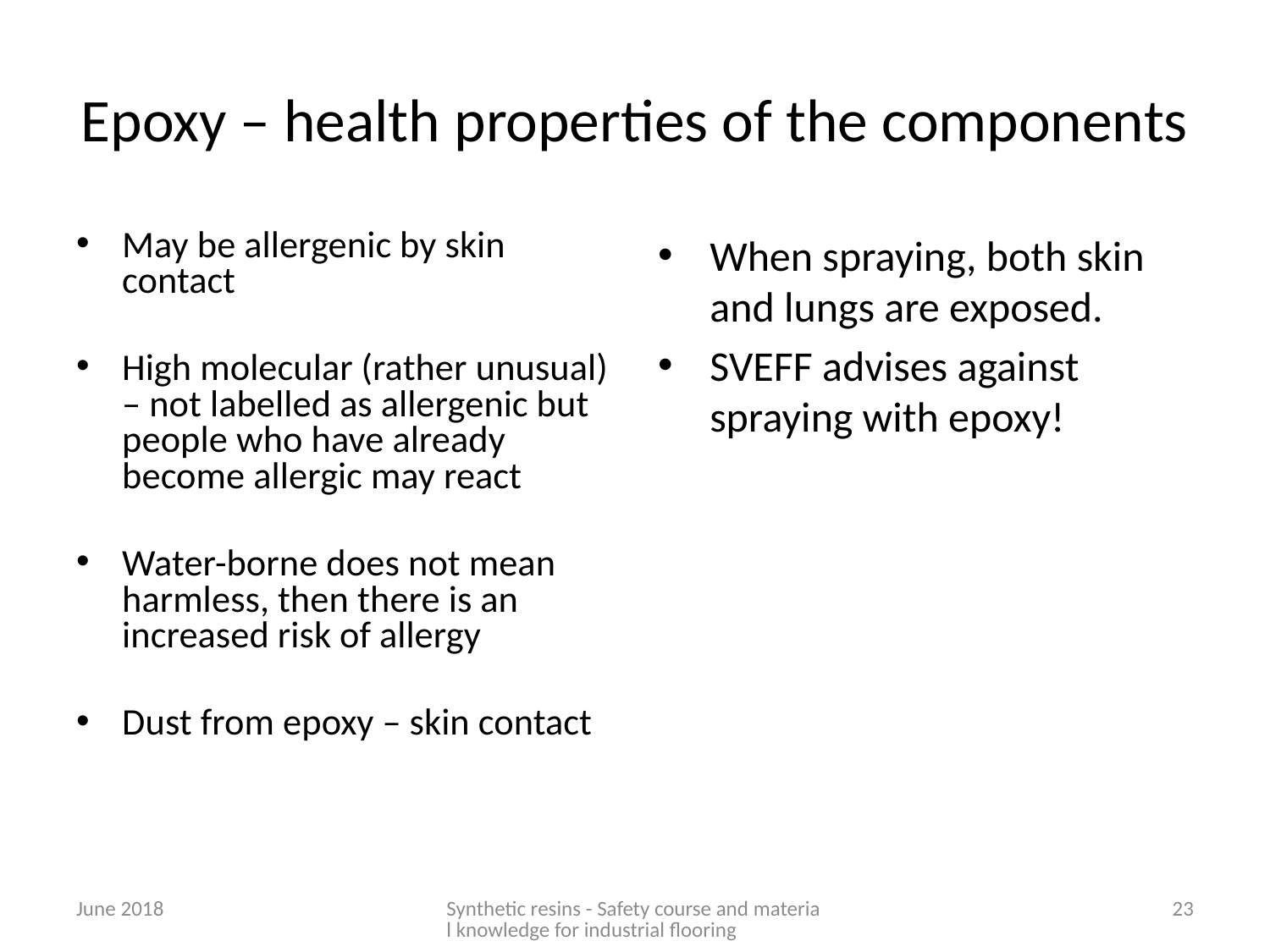

# Epoxy – health properties of the components
When spraying, both skin and lungs are exposed.
SVEFF advises against spraying with epoxy!
May be allergenic by skin contact

High molecular (rather unusual) – not labelled as allergenic but people who have already become allergic may react

Water-borne does not mean harmless, then there is an increased risk of allergy

Dust from epoxy – skin contact

June 2018
Synthetic resins - Safety course and material knowledge for industrial flooring
23